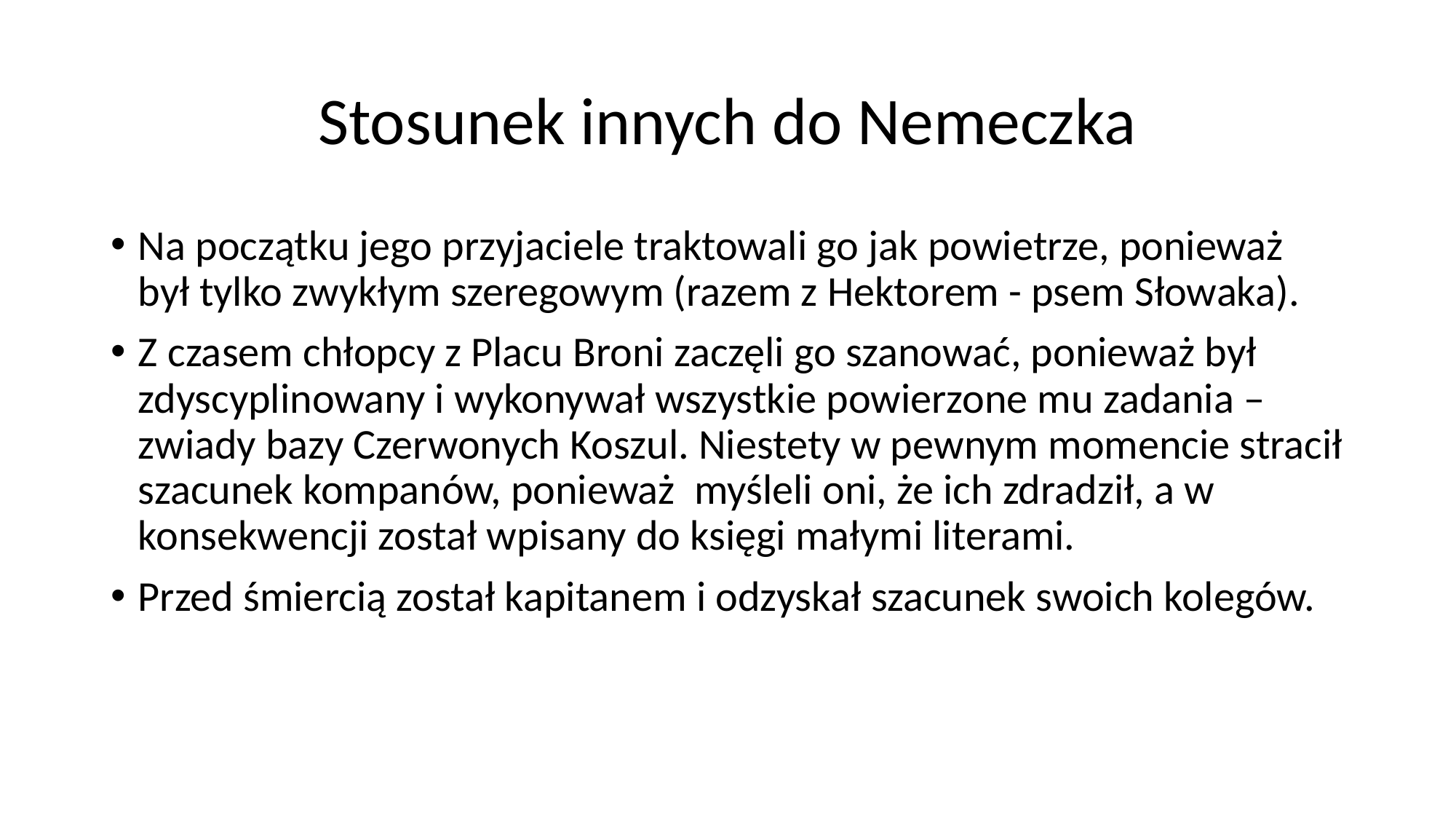

# Stosunek innych do Nemeczka
Na początku jego przyjaciele traktowali go jak powietrze, ponieważ był tylko zwykłym szeregowym (razem z Hektorem - psem Słowaka).
Z czasem chłopcy z Placu Broni zaczęli go szanować, ponieważ był zdyscyplinowany i wykonywał wszystkie powierzone mu zadania – zwiady bazy Czerwonych Koszul. Niestety w pewnym momencie stracił szacunek kompanów, ponieważ  myśleli oni, że ich zdradził, a w konsekwencji został wpisany do księgi małymi literami.
Przed śmiercią został kapitanem i odzyskał szacunek swoich kolegów.